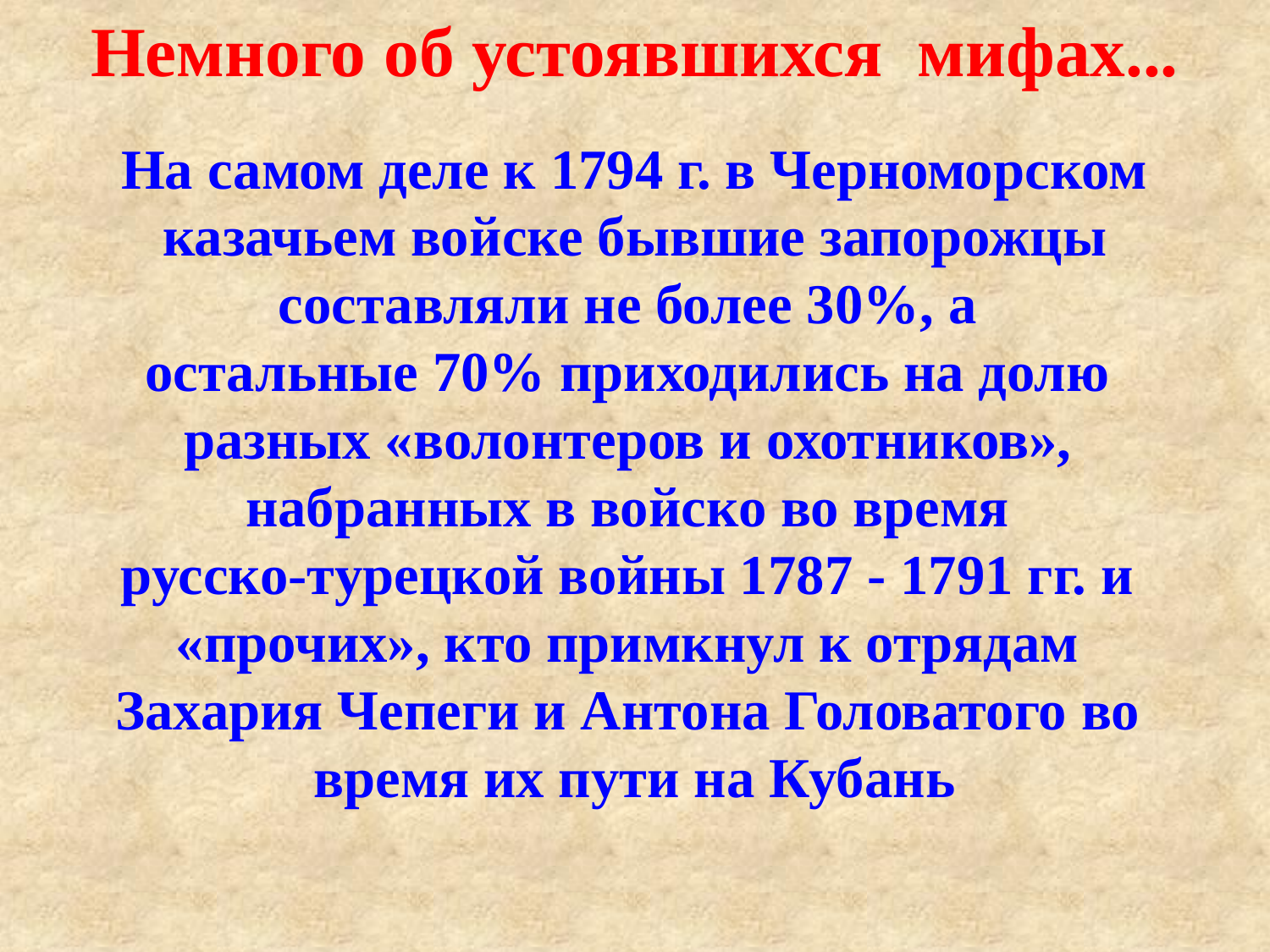

Немного об устоявшихся  мифах...
На самом деле к 1794 г. в Черноморском казачьем вой­ске бывшие запорожцы составляли не более 30%, а
остальные 70% приходились на долю
разных «волонтеров и охотников»,
набранных в войско во время
русско-турецкой войны 1787 - 1791 гг. и
«прочих», кто примкнул к отрядам
Захария Чепеги и Антона Головатого во
время их пути на Кубань